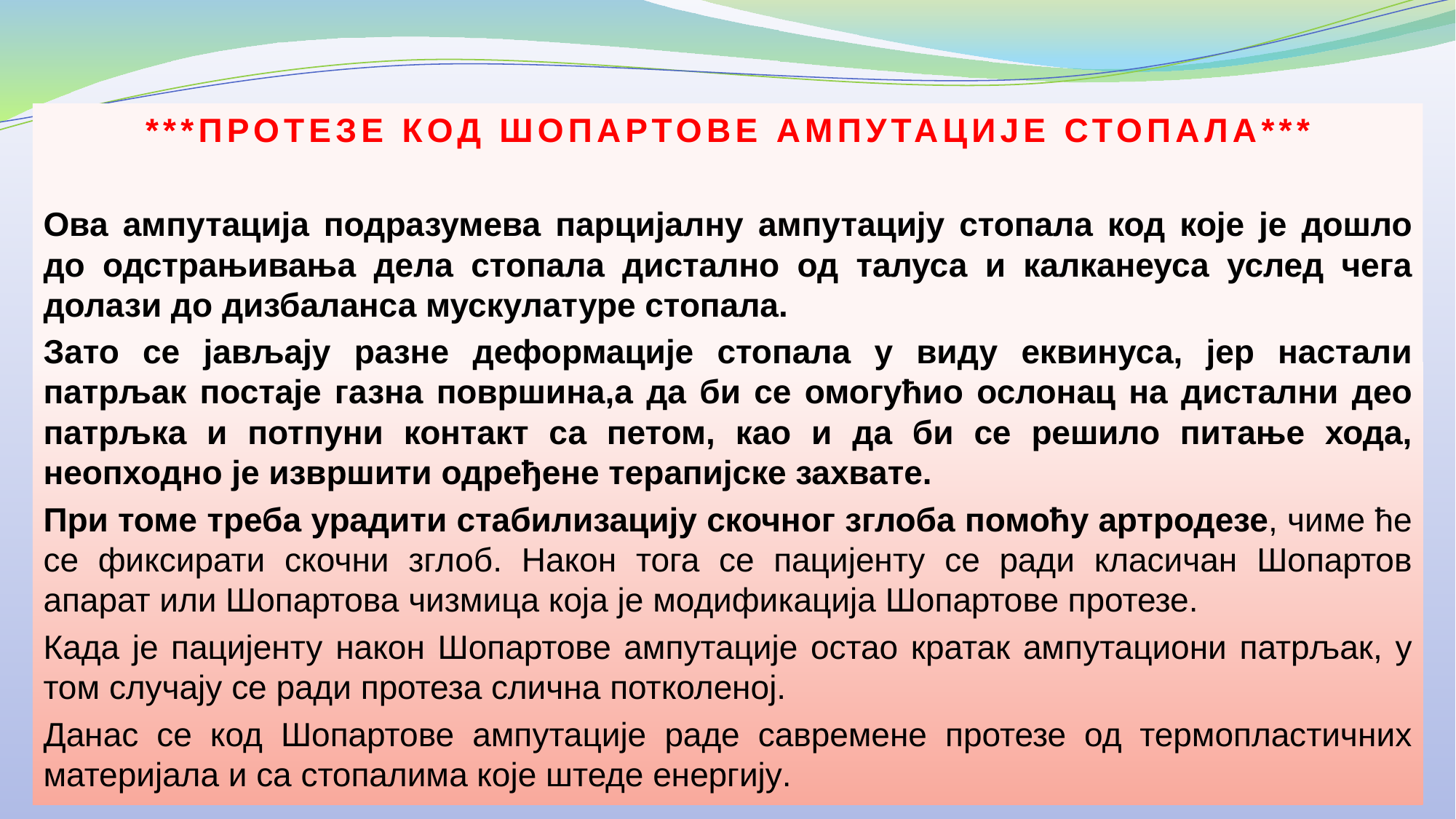

***ПРОТЕЗЕ КОД ШОПАРТОВЕ АМПУТАЦИЈЕ СТОПАЛА***

Ова ампутација подразумева парцијалну ампутацију стопала код које је дошло до одстрањивања дела стопала дистално од талуса и калканеуса услед чега долази до дизбаланса мускулатуре стопала.
Зато се јављају разне деформације стопала у виду еквинуса, јер настали патрљак постаје газна површина,а да би се омогућио ослонац на дистални део патрљка и потпуни контакт са петом, као и да би се решило питање хода, неопходно је извршити одређене терапијске захвате.
При томе треба урадити стабилизацију скочног зглоба помоћу артродезе, чиме ће се фиксирати скочни зглоб. Након тога се пацијенту се ради класичан Шопартов апарат или Шопартова чизмица која је модификација Шопартове протезе.
Када је пацијенту након Шопартове ампутације остао кратак ампутациони патрљак, у том случају се ради протеза слична потколеној.
Данас се код Шопартове ампутације раде савремене протезе од термопластичних материјала и са стопалима које штеде енергију.

20